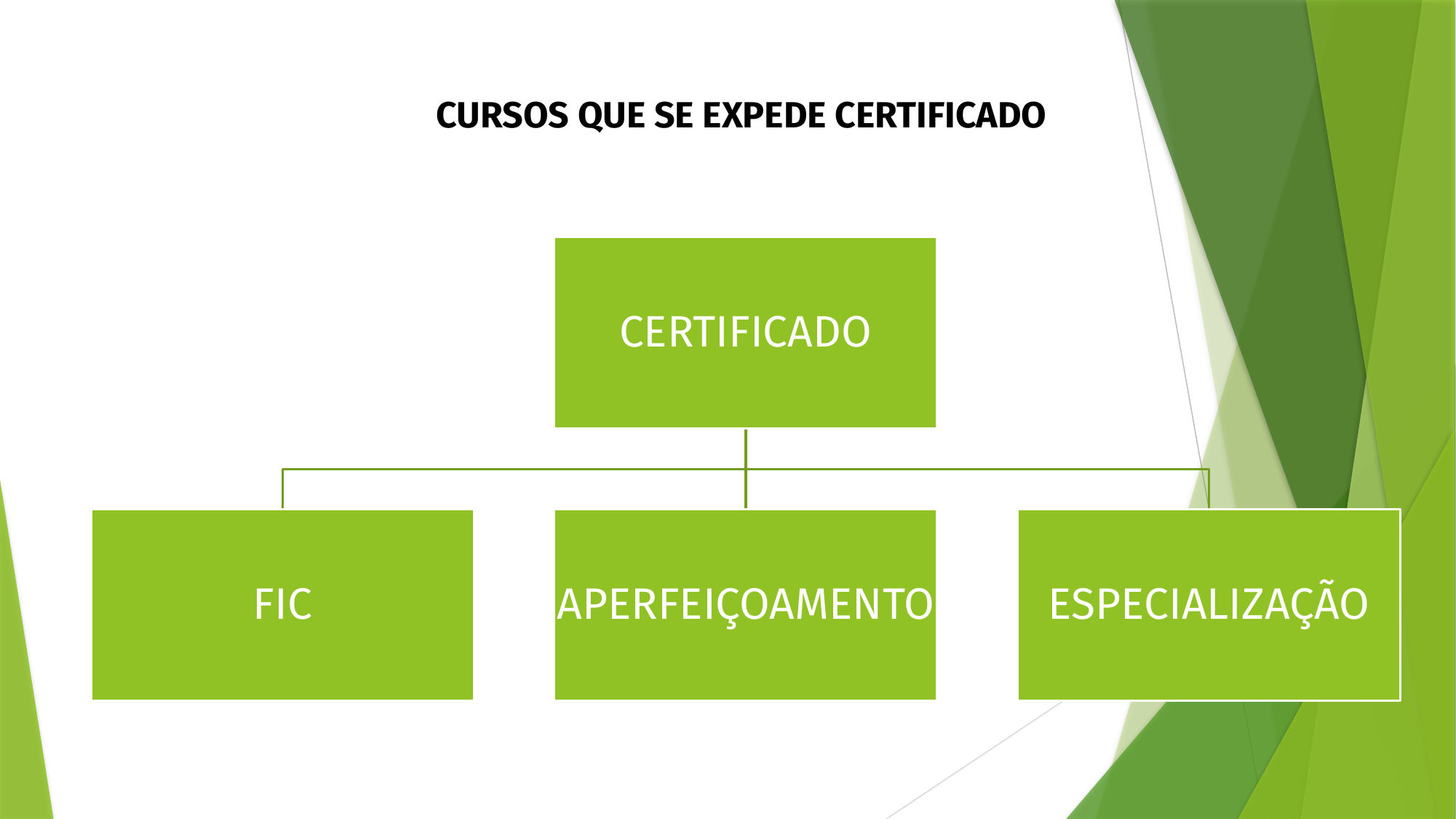

CURSOS QUE SE EXPEDE CERTIFICADO
CERTIFICADO
FIC
APERFEIÇOAMENTO
ESPECIALIZAÇÃO